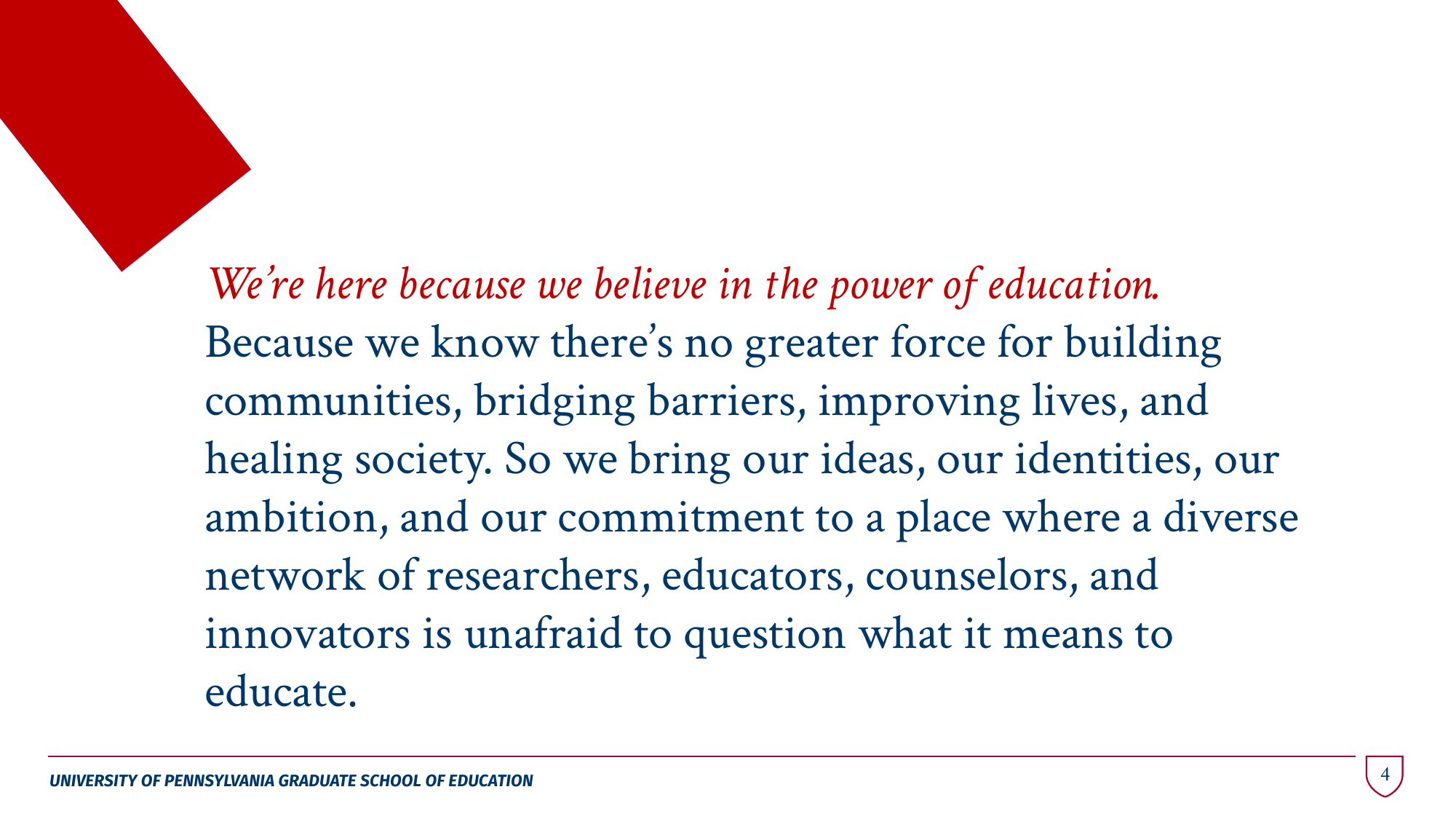

We’re here because we believe in the power of education.
Because we know there’s no greater force for building communities, bridging barriers, improving lives, and healing society. So we bring our ideas, our identities, our ambition, and our commitment to a place where a diverse network of researchers, educators, counselors, and innovators is unafraid to question what it means to educate.